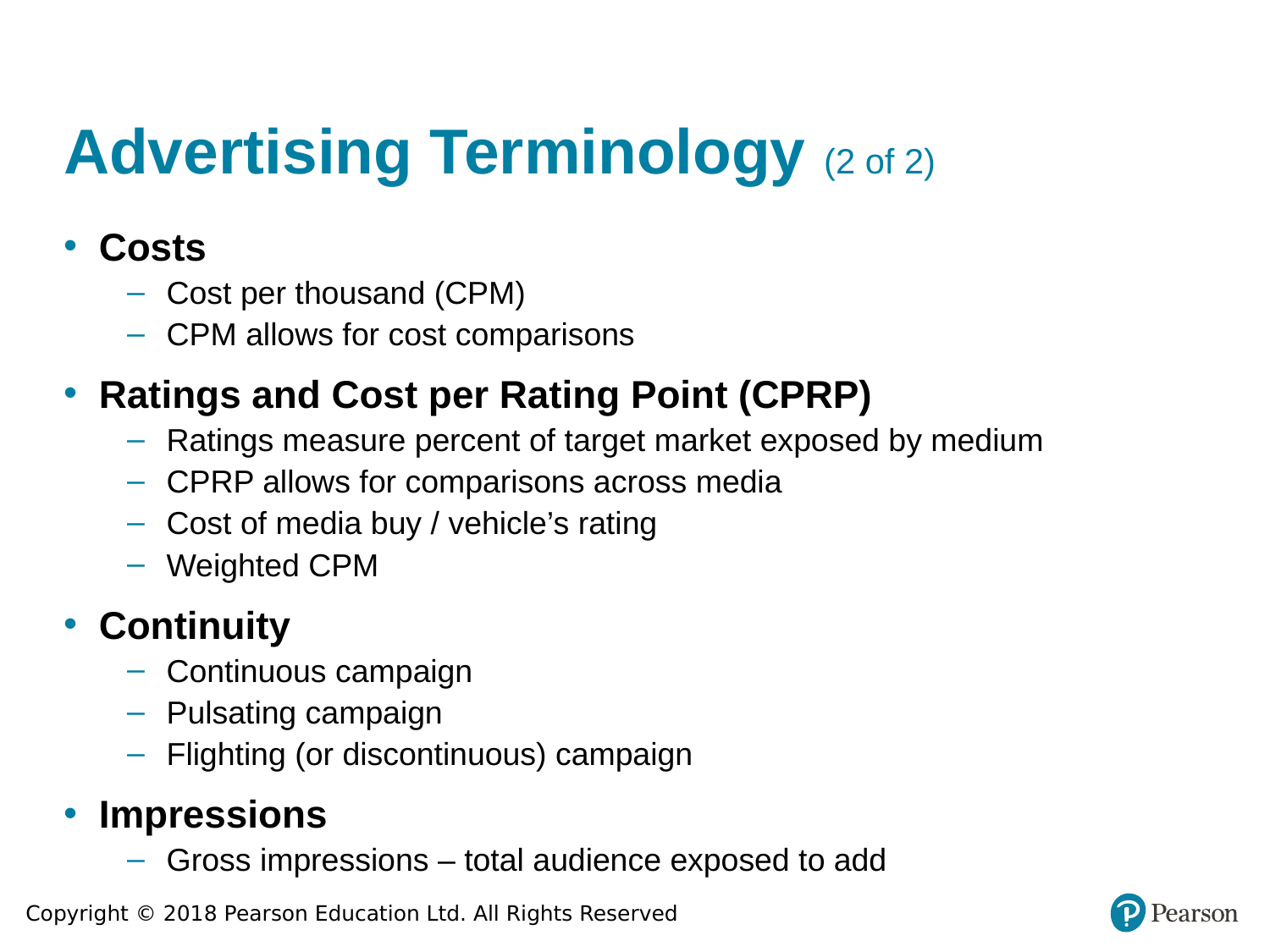

# Advertising Terminology (2 of 2)
Costs
Cost per thousand (CPM)
CPM allows for cost comparisons
Ratings and Cost per Rating Point (CPRP)
Ratings measure percent of target market exposed by medium
CPRP allows for comparisons across media
Cost of media buy / vehicle’s rating
Weighted CPM
Continuity
Continuous campaign
Pulsating campaign
Flighting (or discontinuous) campaign
Impressions
Gross impressions – total audience exposed to add